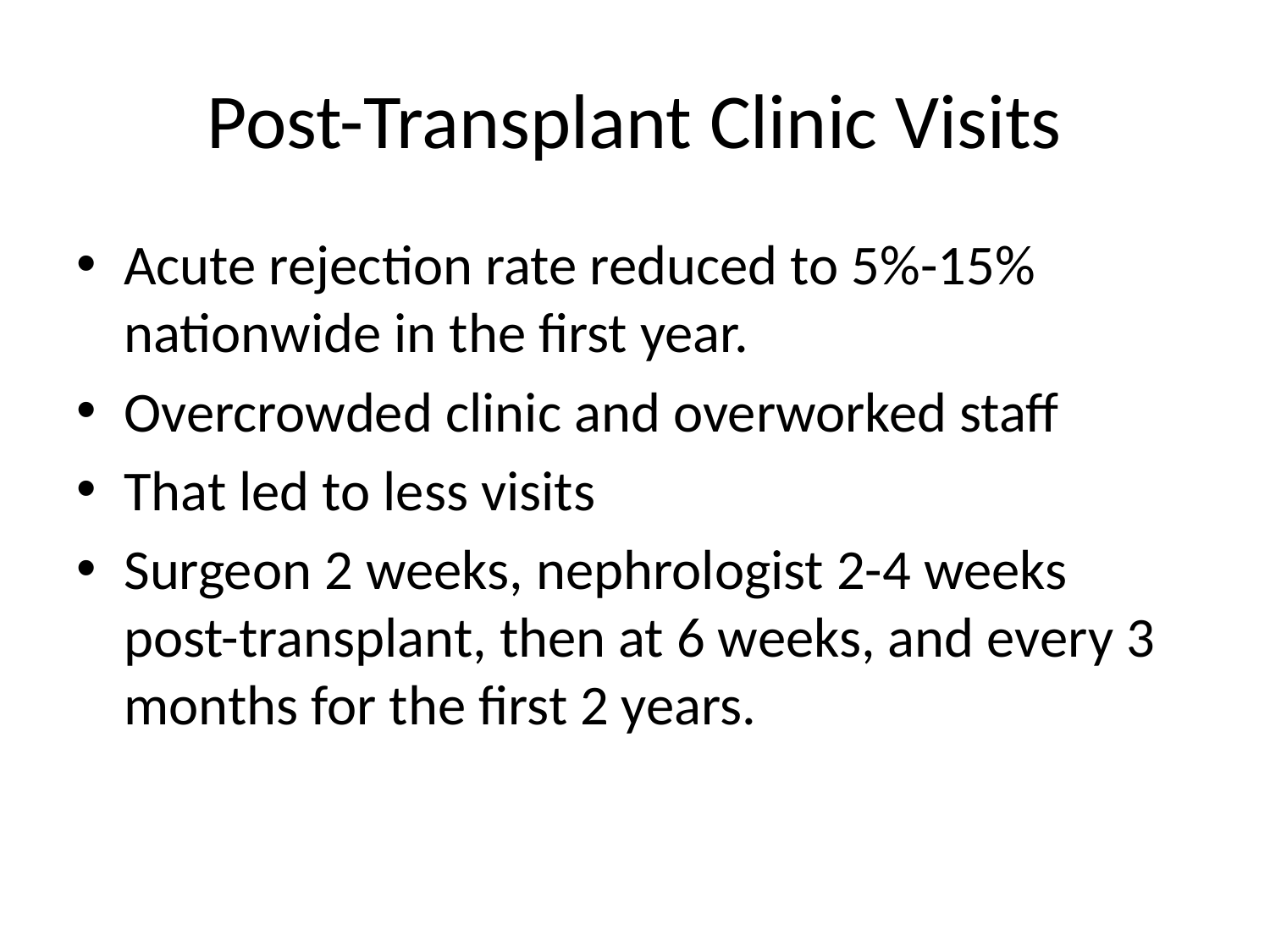

# Post-Transplant Clinic Visits
Acute rejection rate reduced to 5%-15% nationwide in the first year.
Overcrowded clinic and overworked staff
That led to less visits
Surgeon 2 weeks, nephrologist 2-4 weeks post-transplant, then at 6 weeks, and every 3 months for the first 2 years.